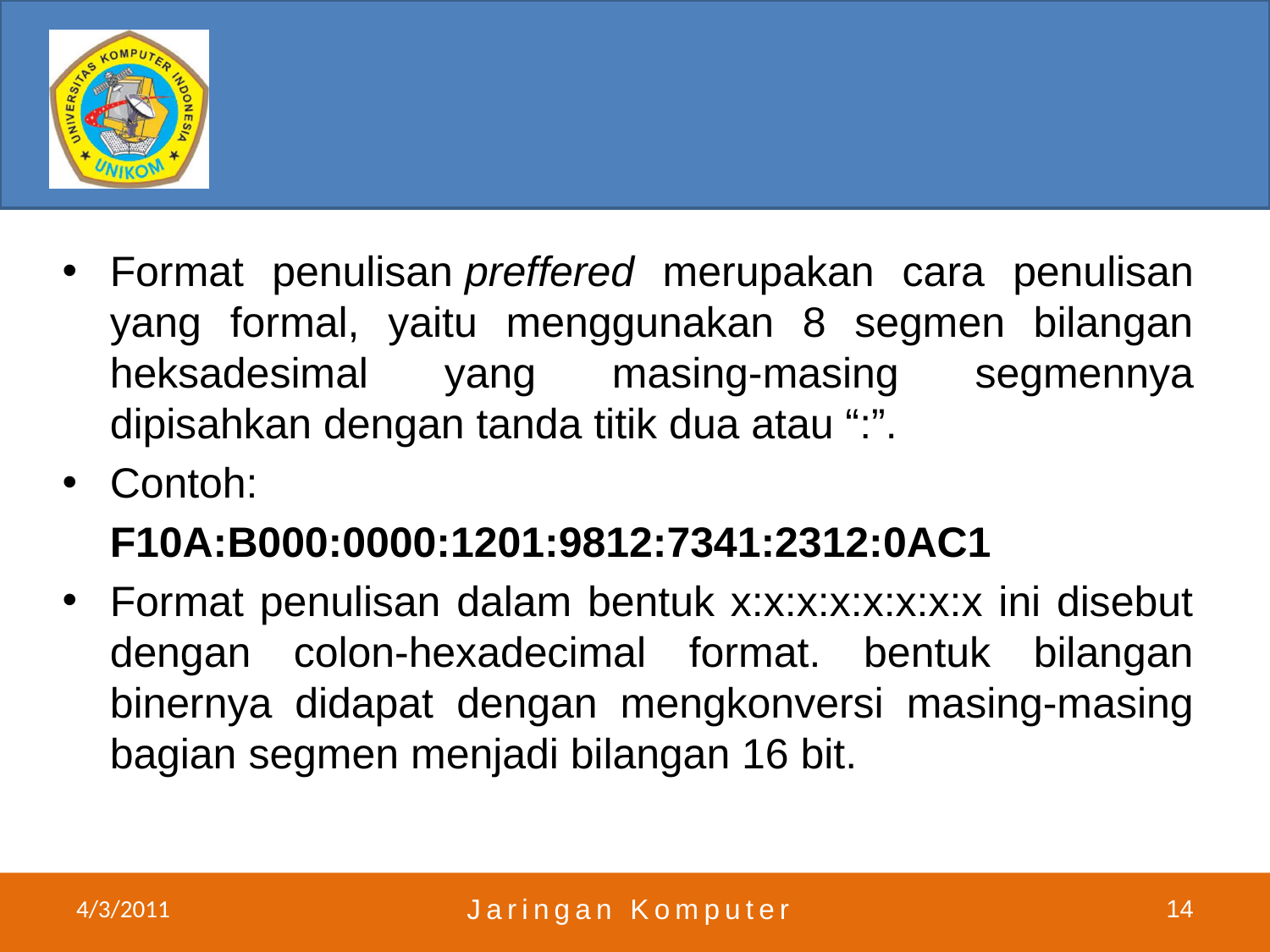

#
Format penulisan preffered merupakan cara penulisan yang formal, yaitu menggunakan 8 segmen bilangan heksadesimal yang masing-masing segmennya dipisahkan dengan tanda titik dua atau “:”.
Contoh:
	F10A:B000:0000:1201:9812:7341:2312:0AC1
Format penulisan dalam bentuk x:x:x:x:x:x:x:x ini disebut dengan colon-hexadecimal format. bentuk bilangan binernya didapat dengan mengkonversi masing-masing bagian segmen menjadi bilangan 16 bit.

4/3/2011
Jaringan Komputer
14